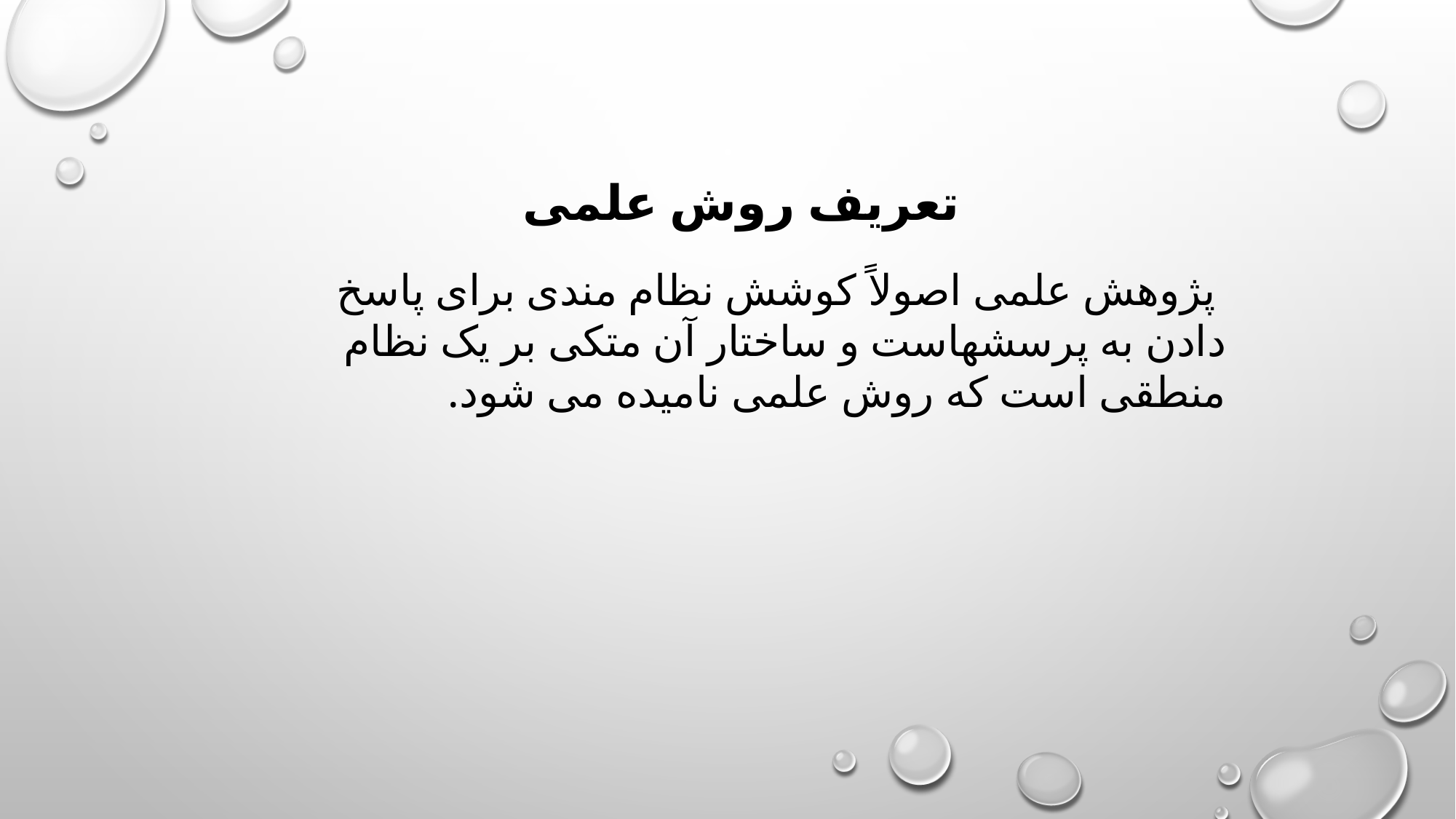

تعریف روش علمی

 پژوهش علمی اصولاً کوشش نظام مندی برای پاسخ دادن به پرسشهاست و ساختار آن متکی بر یک نظام منطقی است که روش علمی نامیده می شود.